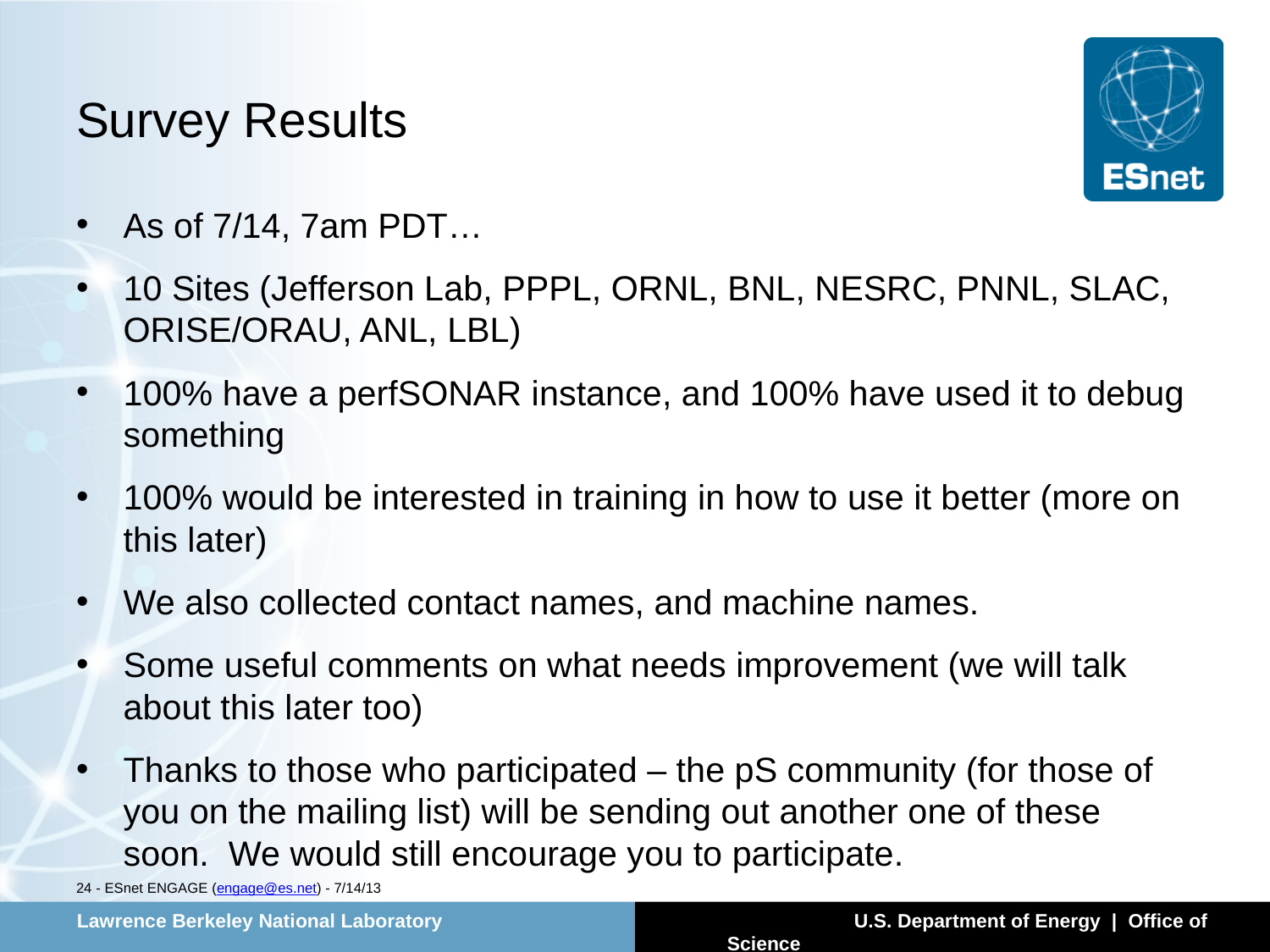

# Survey Results
As of 7/14, 7am PDT…
10 Sites (Jefferson Lab, PPPL, ORNL, BNL, NESRC, PNNL, SLAC, ORISE/ORAU, ANL, LBL)
100% have a perfSONAR instance, and 100% have used it to debug something
100% would be interested in training in how to use it better (more on this later)
We also collected contact names, and machine names.
Some useful comments on what needs improvement (we will talk about this later too)
Thanks to those who participated – the pS community (for those of you on the mailing list) will be sending out another one of these soon.  We would still encourage you to participate.

24 - ESnet ENGAGE (engage@es.net) - 7/14/13